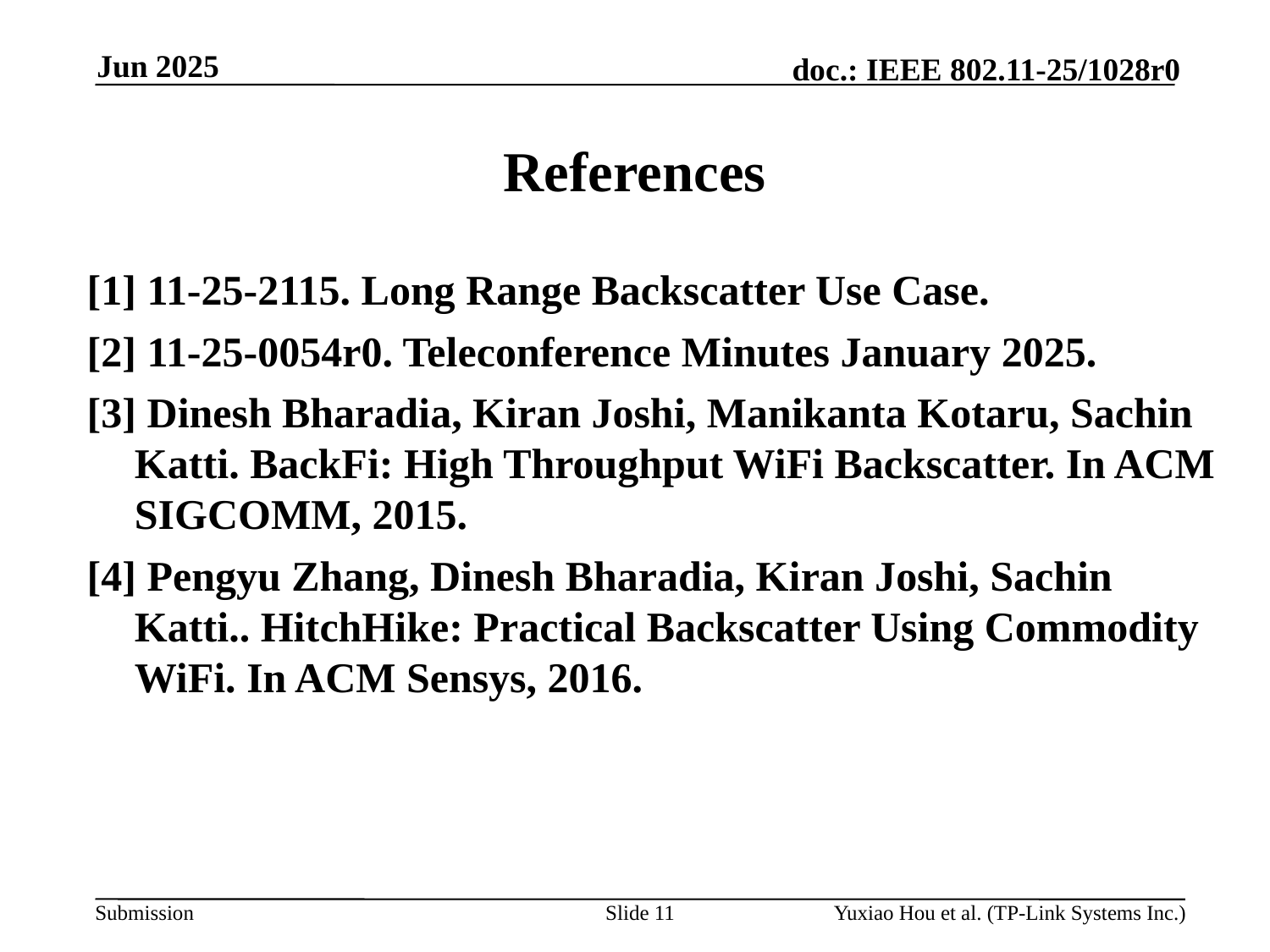

Jun 2025
# References
[1] 11-25-2115. Long Range Backscatter Use Case.
[2] 11-25-0054r0. Teleconference Minutes January 2025.
[3] Dinesh Bharadia, Kiran Joshi, Manikanta Kotaru, Sachin Katti. BackFi: High Throughput WiFi Backscatter. In ACM SIGCOMM, 2015.
[4] Pengyu Zhang, Dinesh Bharadia, Kiran Joshi, Sachin Katti.. HitchHike: Practical Backscatter Using Commodity WiFi. In ACM Sensys, 2016.

Slide 11
Yuxiao Hou et al. (TP-Link Systems Inc.)